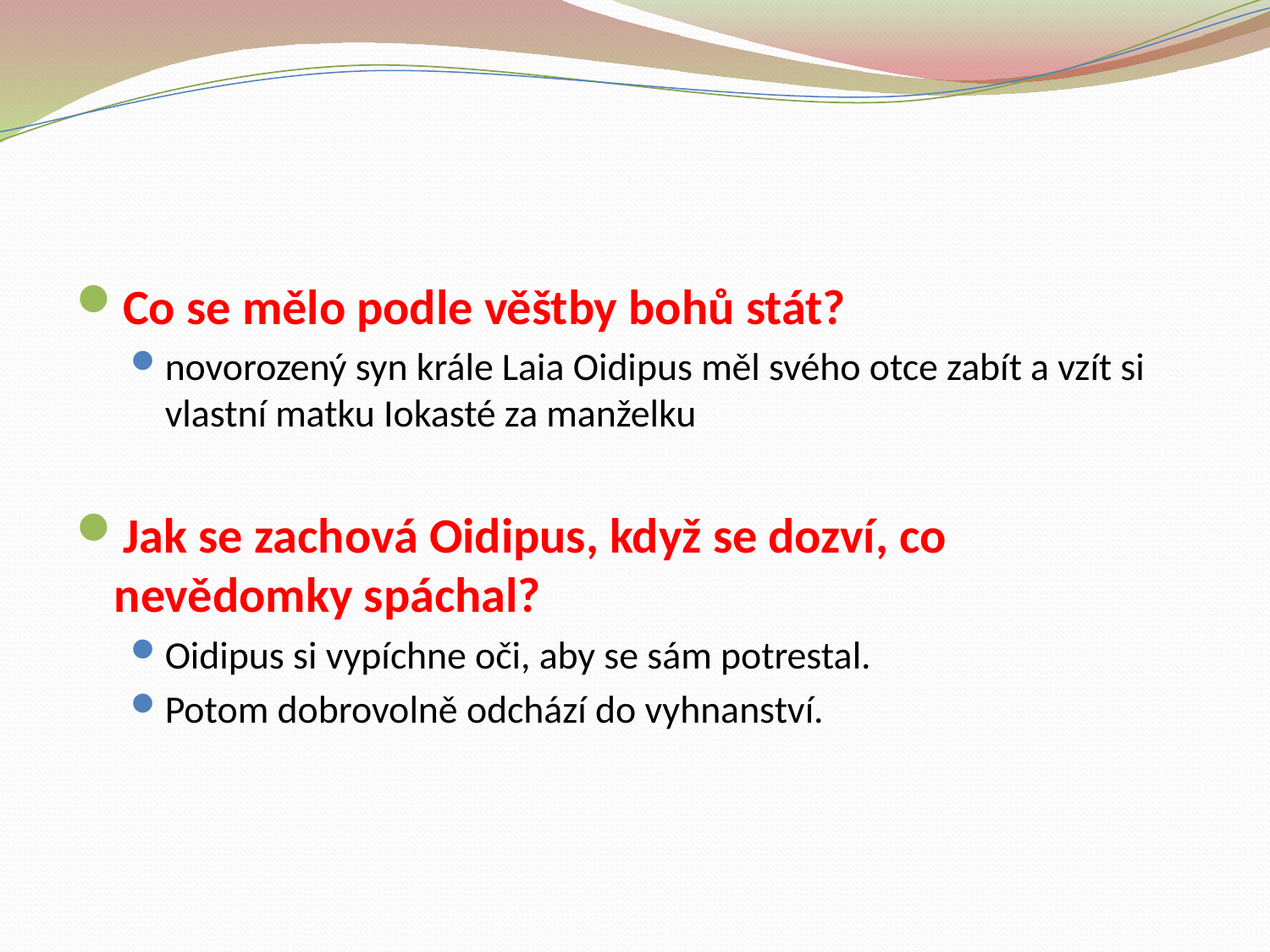

Co se mělo podle věštby bohů stát?
novorozený syn krále Laia Oidipus měl svého otce zabít a vzít si vlastní matku Iokasté za manželku

Jak se zachová Oidipus, když se dozví, co nevědomky spáchal?
Oidipus si vypíchne oči, aby se sám potrestal.
Potom dobrovolně odchází do vyhnanství.